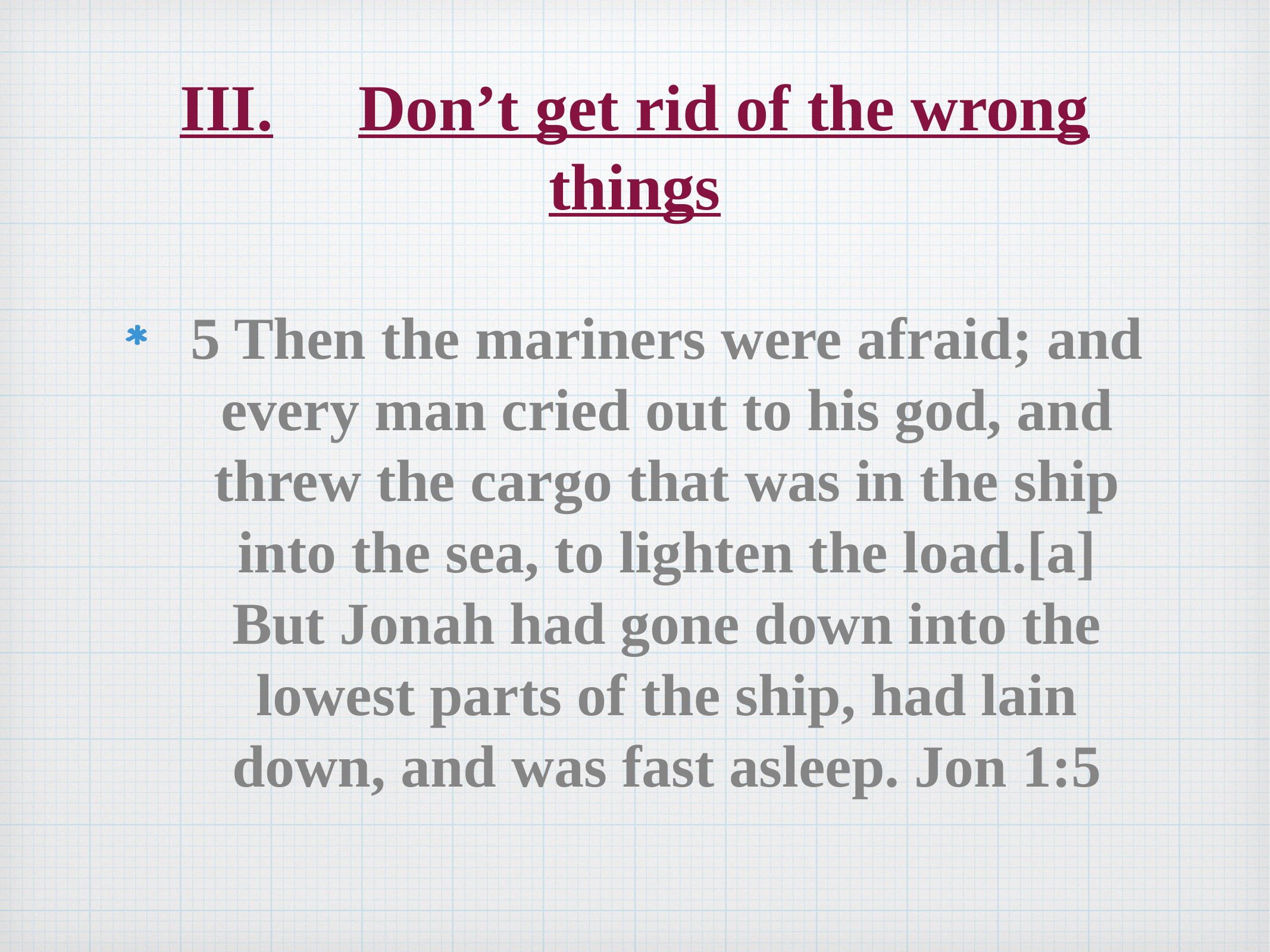

# III.	Don’t get rid of the wrong things
5 Then the mariners were afraid; and every man cried out to his god, and threw the cargo that was in the ship into the sea, to lighten the load.[a] But Jonah had gone down into the lowest parts of the ship, had lain down, and was fast asleep. Jon 1:5